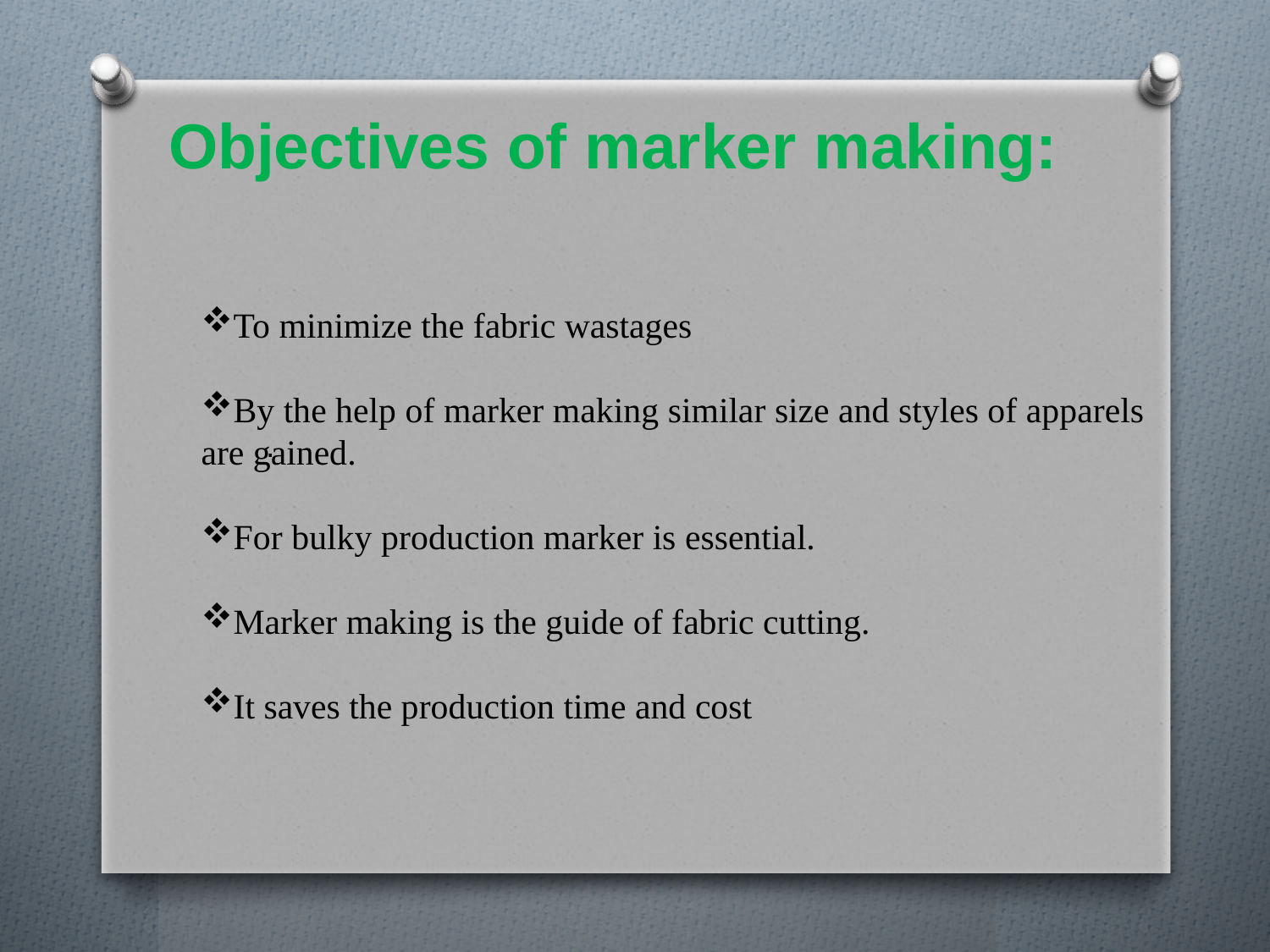

Objectives of marker making:
To minimize the fabric wastages

By the help of marker making similar size and styles of apparels are gained.

For bulky production marker is essential.

Marker making is the guide of fabric cutting.

It saves the production time and cost
.